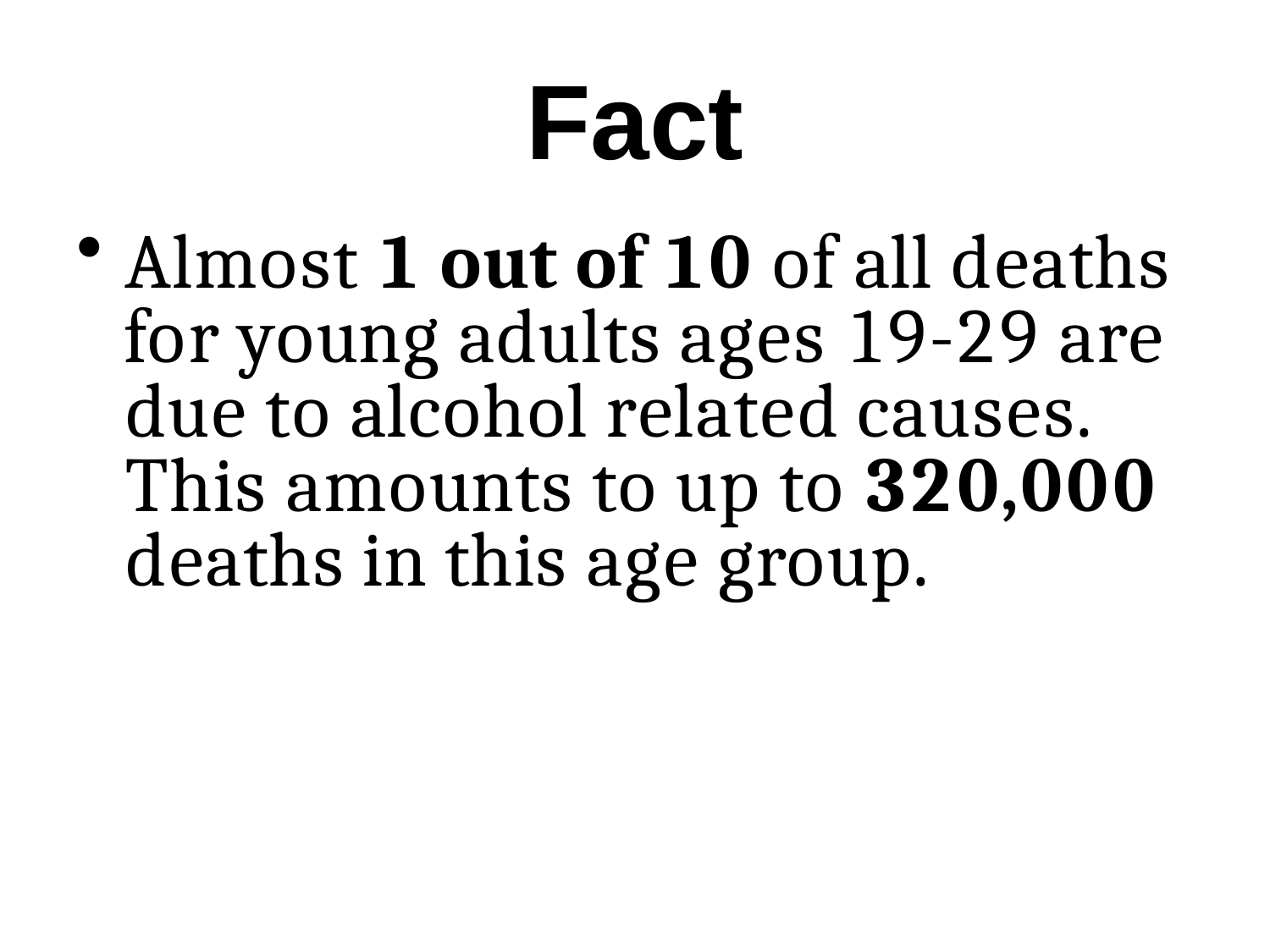

Fact
Almost 1 out of 10 of all deaths for young adults ages 19-29 are due to alcohol related causes. This amounts to up to 320,000 deaths in this age group.